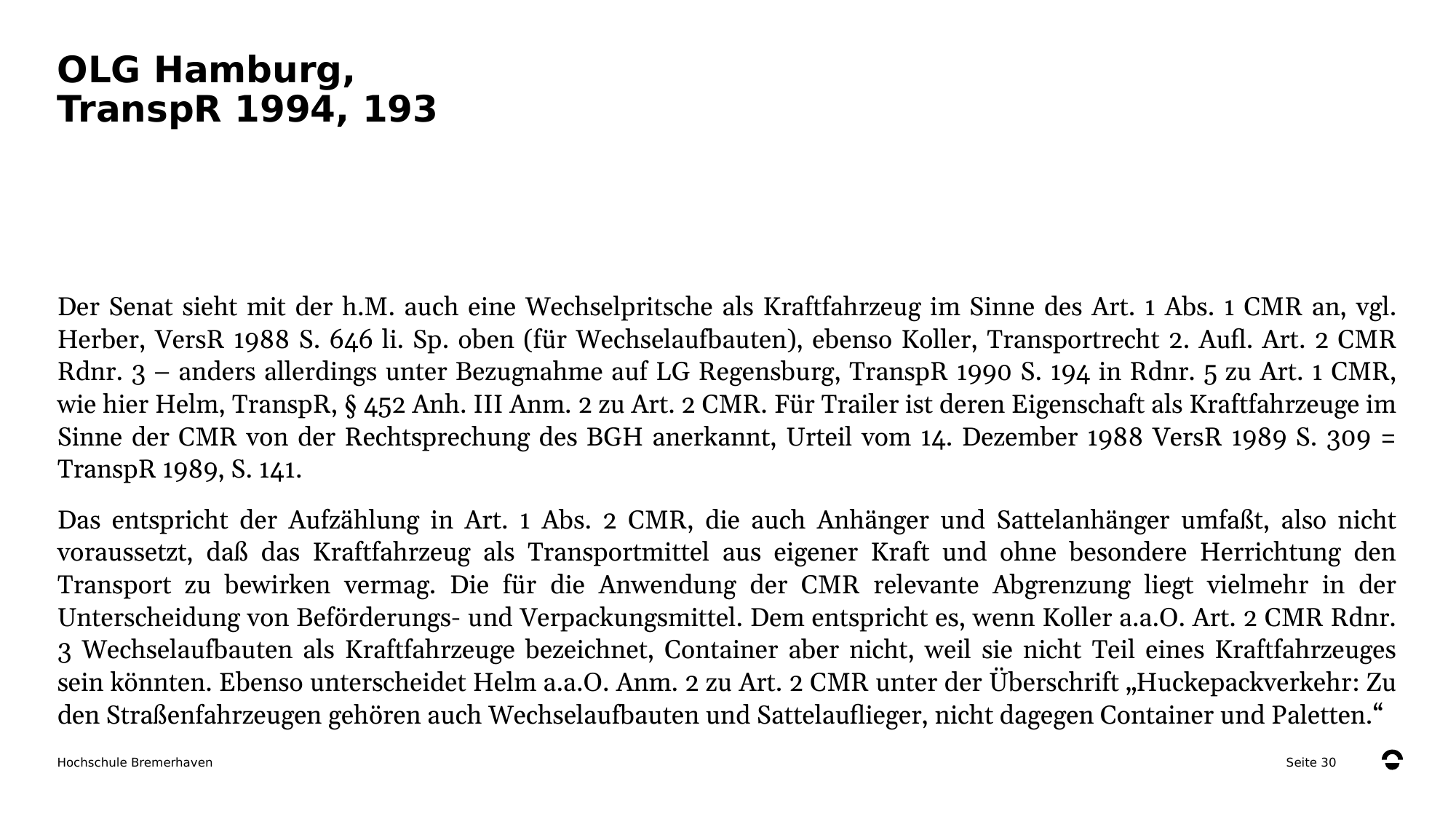

# OLG Hamburg, TranspR 1994, 193

Der Senat sieht mit der h.M. auch eine Wechselpritsche als Kraftfahrzeug im Sinne des Art. 1 Abs. 1 CMR an, vgl. Herber, VersR 1988 S. 646 li. Sp. oben (für Wechselaufbauten), ebenso Koller, Transportrecht 2. Aufl. Art. 2 CMR Rdnr. 3 – anders allerdings unter Bezugnahme auf LG Regensburg, TranspR 1990 S. 194 in Rdnr. 5 zu Art. 1 CMR, wie hier Helm, TranspR, § 452 Anh. III Anm. 2 zu Art. 2 CMR. Für Trailer ist deren Eigenschaft als Kraftfahrzeuge im Sinne der CMR von der Rechtsprechung des BGH anerkannt, Urteil vom 14. Dezember 1988 VersR 1989 S. 309 = TranspR 1989, S. 141.
Das entspricht der Aufzählung in Art. 1 Abs. 2 CMR, die auch Anhänger und Sattelanhänger umfaßt, also nicht voraussetzt, daß das Kraftfahrzeug als Transportmittel aus eigener Kraft und ohne besondere Herrichtung den Transport zu bewirken vermag. Die für die Anwendung der CMR relevante Abgrenzung liegt vielmehr in der Unterscheidung von Beförderungs- und Verpackungsmittel. Dem entspricht es, wenn Koller a.a.O. Art. 2 CMR Rdnr. 3 Wechselaufbauten als Kraftfahrzeuge bezeichnet, Container aber nicht, weil sie nicht Teil eines Kraftfahrzeuges sein könnten. Ebenso unterscheidet Helm a.a.O. Anm. 2 zu Art. 2 CMR unter der Überschrift „Huckepackverkehr: Zu den Straßenfahrzeugen gehören auch Wechselaufbauten und Sattelauflieger, nicht dagegen Container und Paletten.“